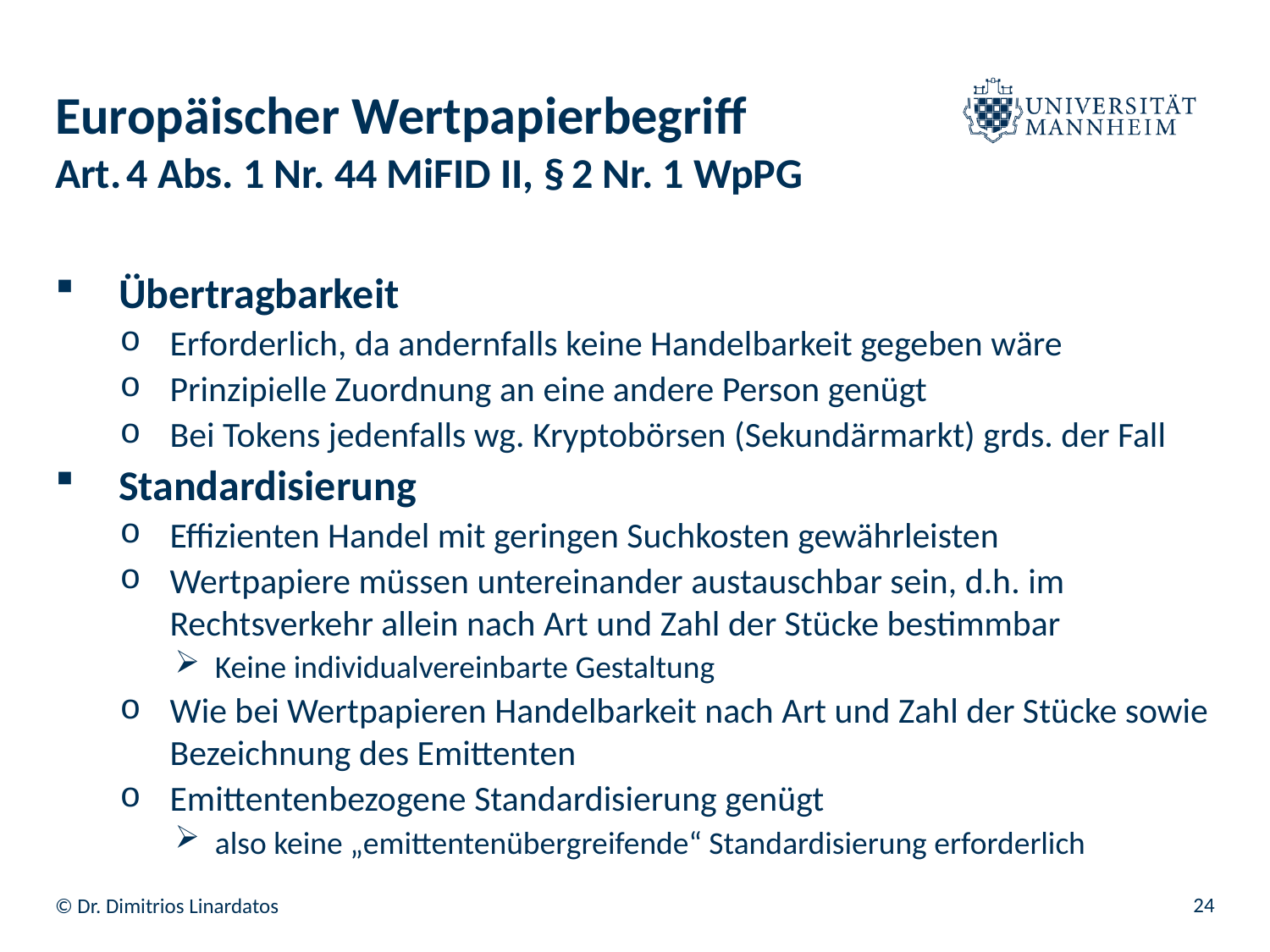

# Europäischer Wertpapierbegriff
Art. 4 Abs. 1 Nr. 44 MiFID II, § 2 Nr. 1 WpPG
Übertragbarkeit
Erforderlich, da andernfalls keine Handelbarkeit gegeben wäre
Prinzipielle Zuordnung an eine andere Person genügt
Bei Tokens jedenfalls wg. Kryptobörsen (Sekundärmarkt) grds. der Fall
Standardisierung
Effizienten Handel mit geringen Suchkosten gewährleisten
Wertpapiere müssen untereinander austauschbar sein, d.h. im Rechtsverkehr allein nach Art und Zahl der Stücke bestimmbar
Keine individualvereinbarte Gestaltung
Wie bei Wertpapieren Handelbarkeit nach Art und Zahl der Stücke sowie Bezeichnung des Emittenten
Emittentenbezogene Standardisierung genügt
also keine „emittentenübergreifende“ Standardisierung erforderlich
24
© Dr. Dimitrios Linardatos